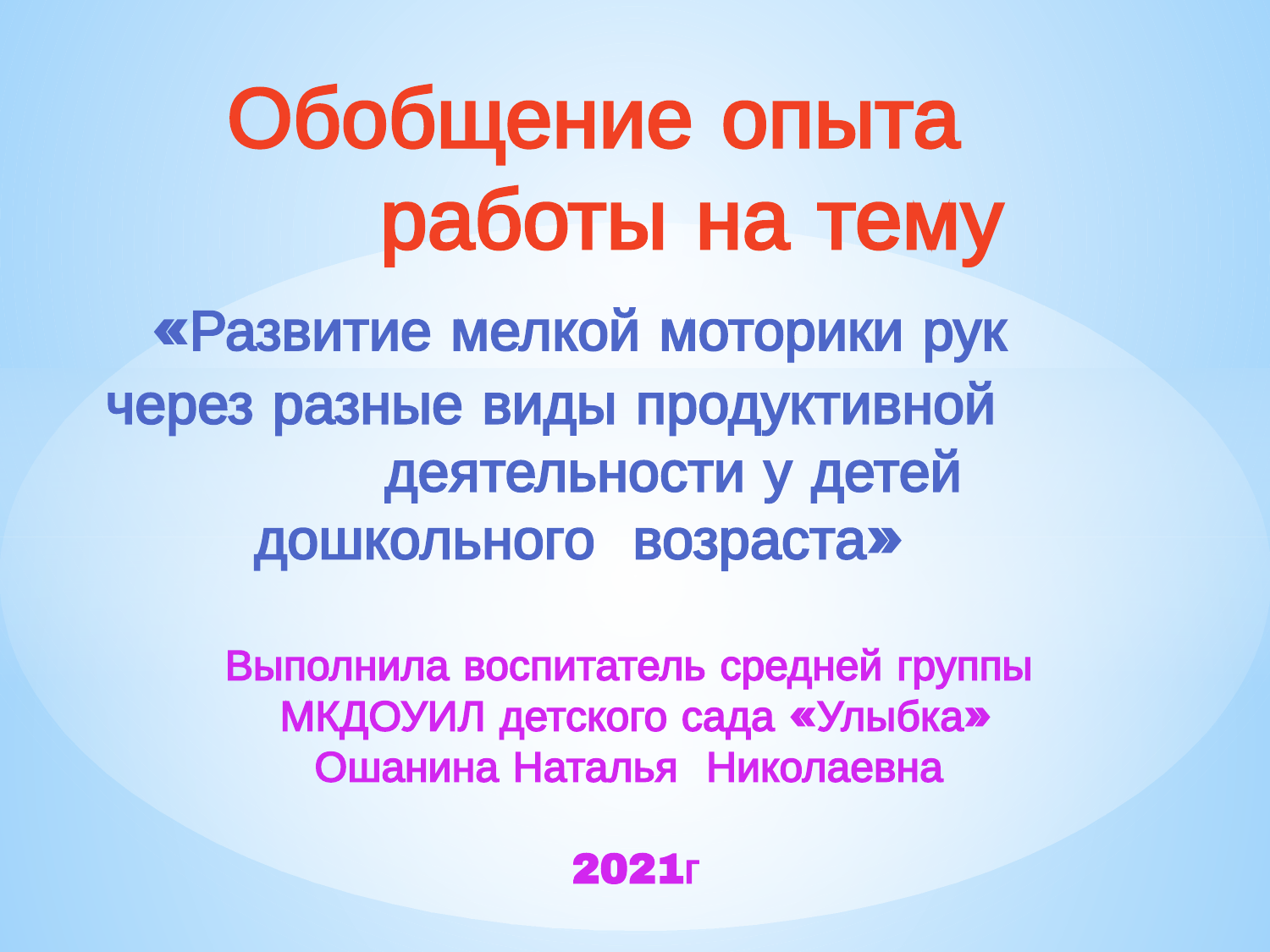

# Обобщение опыта работы на тему «Развитие мелкой моторики рук через разные виды продуктивной деятельности у детей дошкольного  возраста» Выполнила воспитатель средней группы МКДОУИЛ детского сада «Улыбка» Ошанина Наталья  Николаевна 2021г